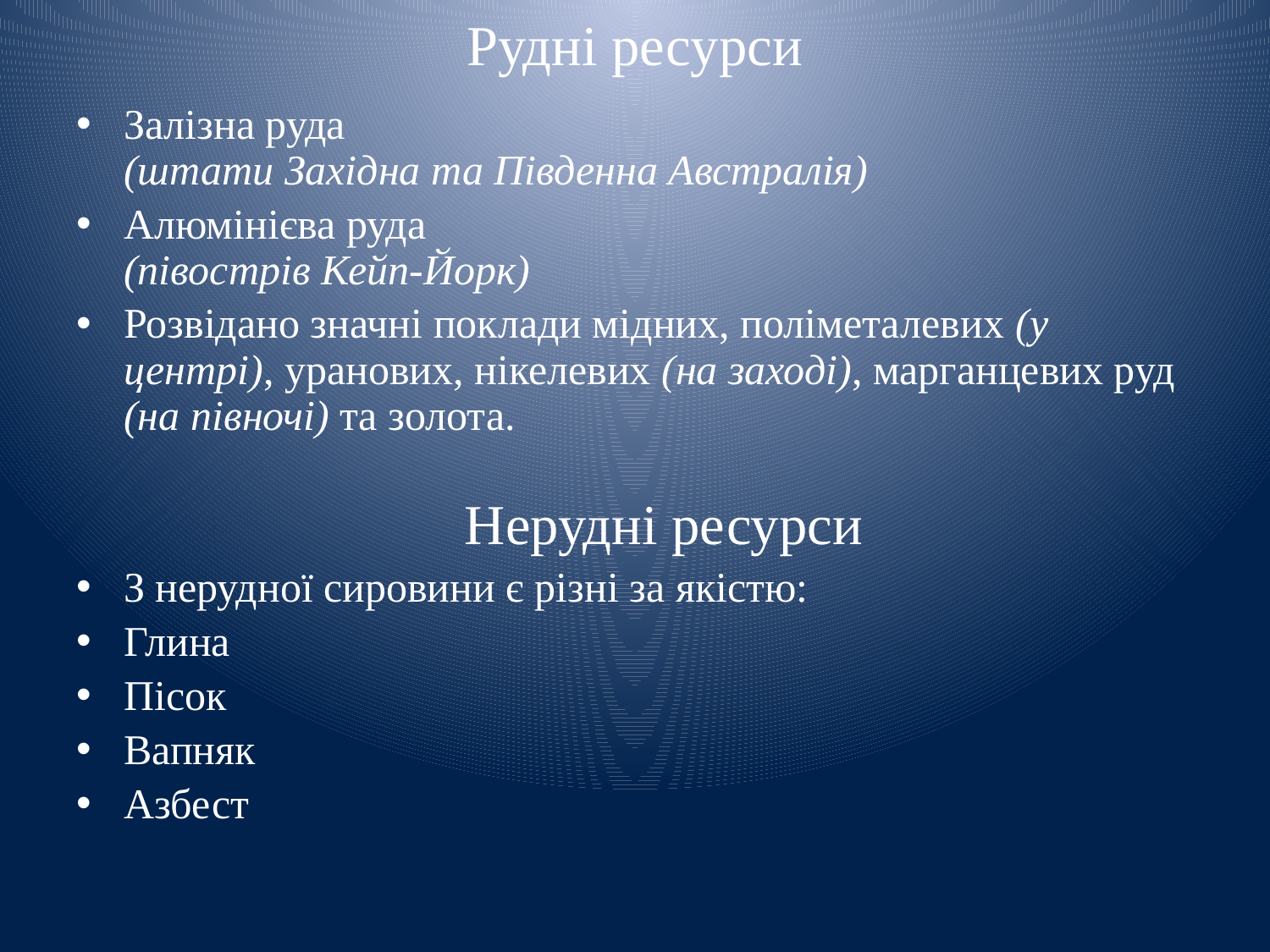

# Рудні ресурси
Залізна руда
(штати Західна та Південна Австралія)
Алюмінієва руда
(півострів Кейп-Йорк)
Розвідано значні поклади мідних, поліметалевих (у центрі), уранових, нікелевих (на заході), марганцевих руд (на півночі) та золота.
 Нерудні ресурси
З нерудної сировини є різні за якістю:
Глина
Пісок
Вапняк
Азбест